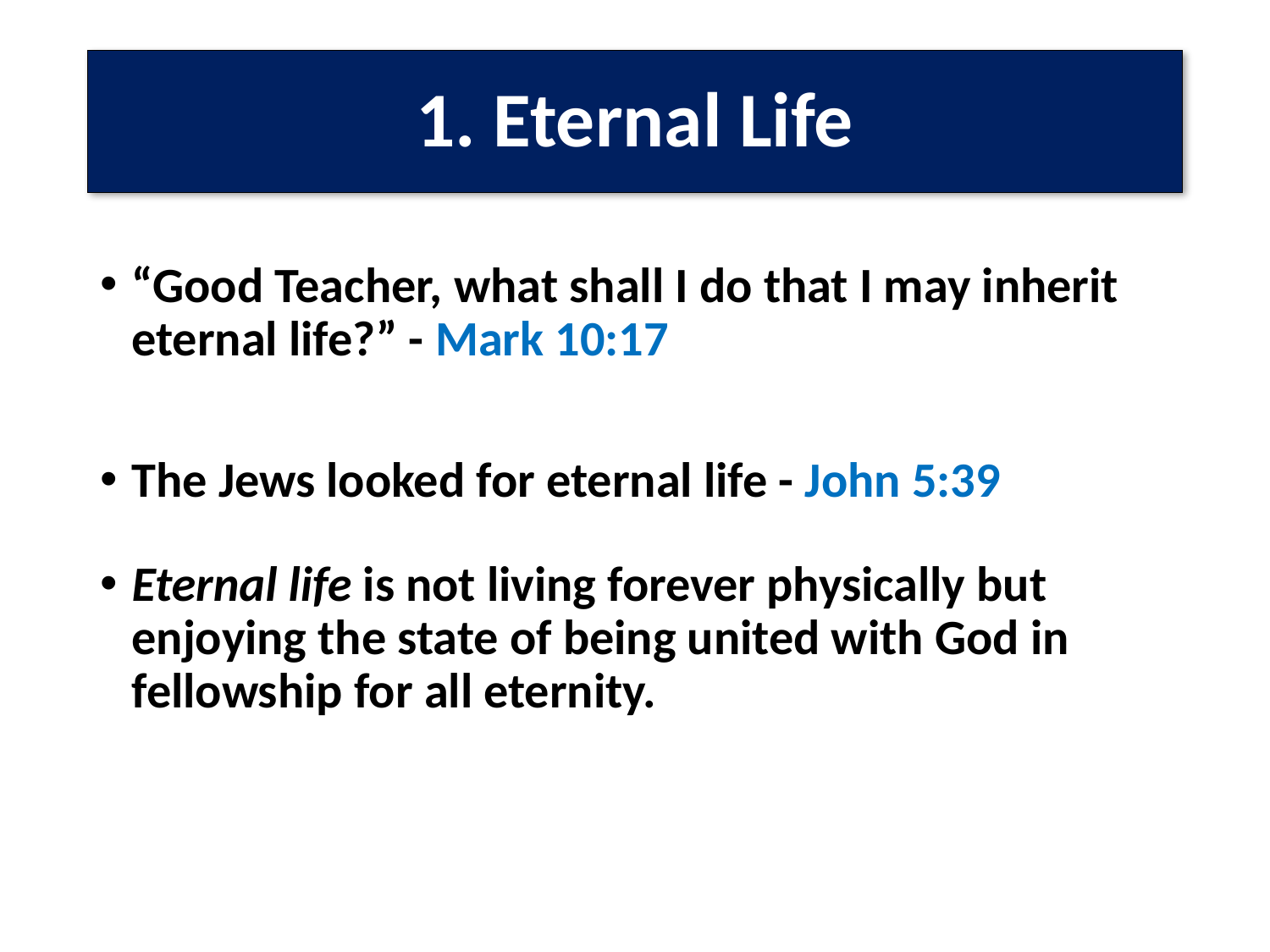

# 1. Eternal Life
“Good Teacher, what shall I do that I may inherit eternal life?” - Mark 10:17

The Jews looked for eternal life - John 5:39

Eternal life is not living forever physically but enjoying the state of being united with God in fellowship for all eternity.